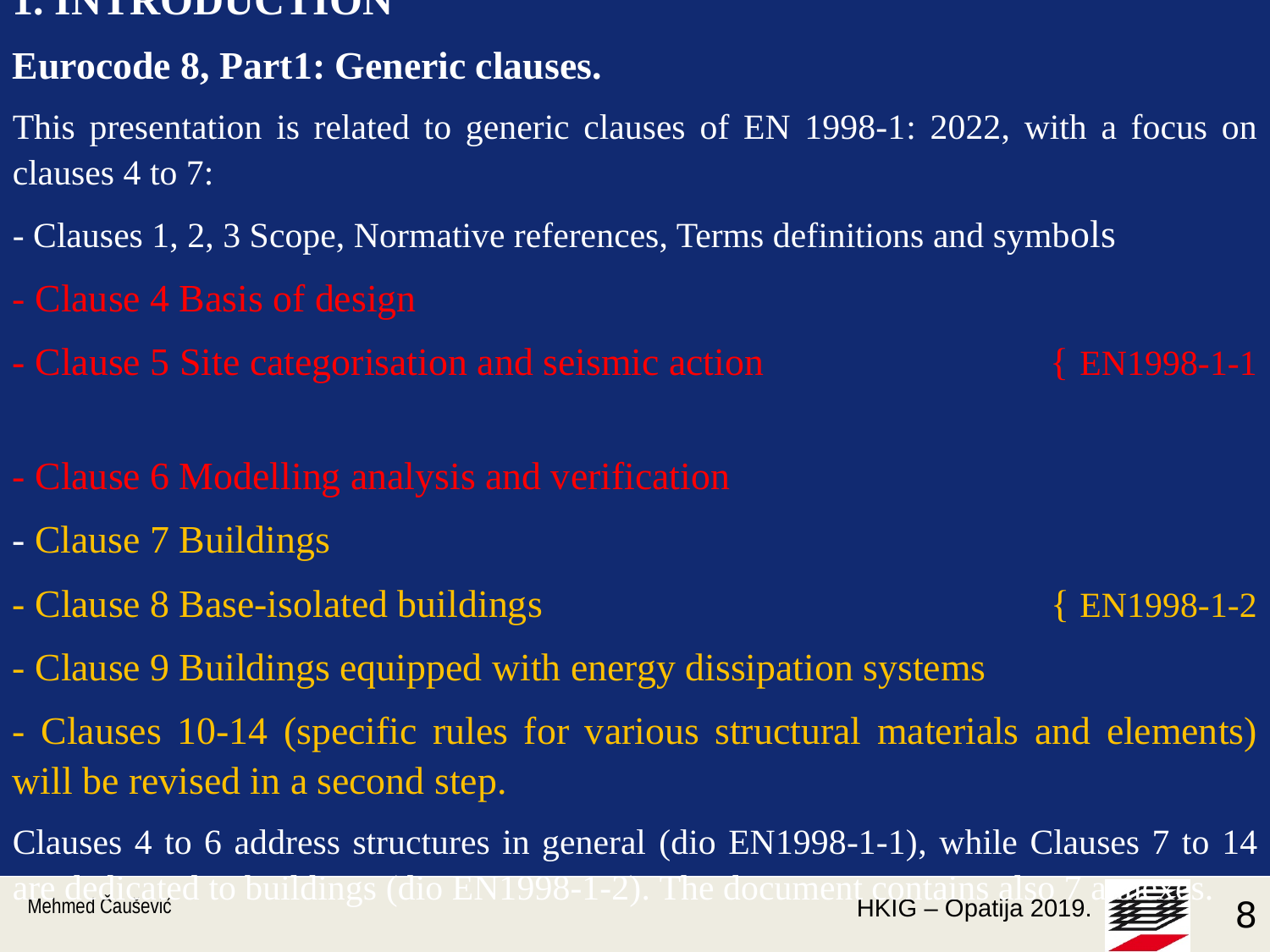

1. INTRODUCTION
Eurocode 8, Part1: Generic clauses.
This presentation is related to generic clauses of EN 1998-1: 2022, with a focus on clauses 4 to 7:
- Clauses 1, 2, 3 Scope, Normative references, Terms definitions and symbols
- Clause 4 Basis of design
- Clause 5 Site categorisation and seismic action                             { EN1998-1-1
- Clause 6 Modelling analysis and verification
- Clause 7 Buildings
- Clause 8 Base-isolated buildings                                                    { EN1998-1-2
- Clause 9 Buildings equipped with energy dissipation systems
- Clauses 10-14 (specific rules for various structural materials and elements) will be revised in a second step.
Clauses 4 to 6 address structures in general (dio EN1998-1-1), while Clauses 7 to 14 are dedicated to buildings (dio EN1998-1-2). The document contains also 7 annexes.
Mehmed Čaušević
8